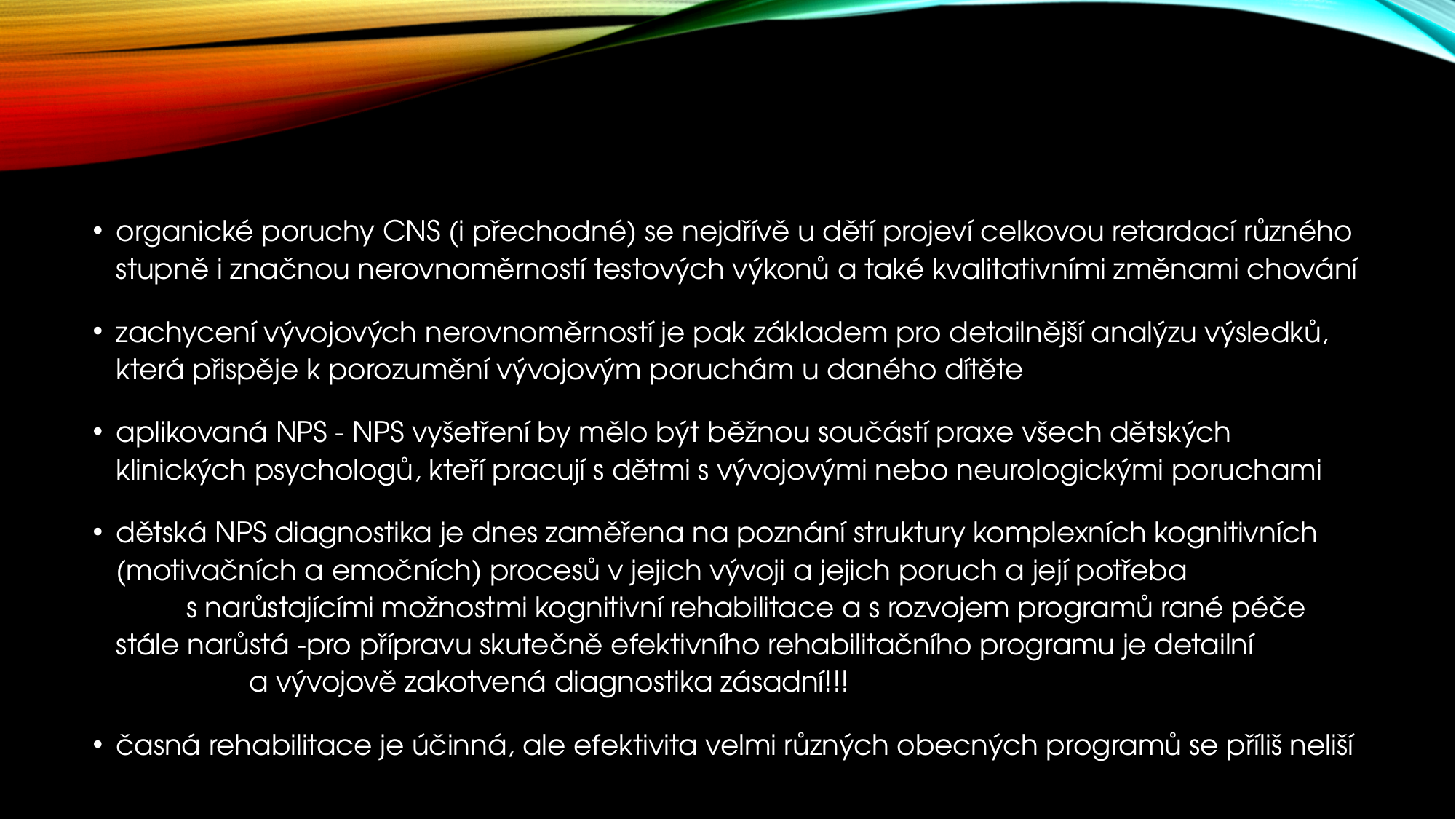

#
organické poruchy CNS (i přechodné) se nejdřívě u dětí projeví celkovou retardací různého stupně i značnou nerovnoměrností testových výkonů a také kvalitativními změnami chování
zachycení vývojových nerovnoměrností je pak základem pro detailnější analýzu výsledků, která přispěje k porozumění vývojovým poruchám u daného dítěte
aplikovaná NPS - NPS vyšetření by mělo být běžnou součástí praxe všech dětských klinických psychologů, kteří pracují s dětmi s vývojovými nebo neurologickými poruchami
dětská NPS diagnostika je dnes zaměřena na poznání struktury komplexních kognitivních (motivačních a emočních) procesů v jejich vývoji a jejich poruch a její potřeba                                s narůstajícími možnostmi kognitivní rehabilitace a s rozvojem programů rané péče stále narůstá -pro přípravu skutečně efektivního rehabilitačního programu je detailní                               a vývojově zakotvená diagnostika zásadní!!!
časná rehabilitace je účinná, ale efektivita velmi různých obecných programů se příliš neliší